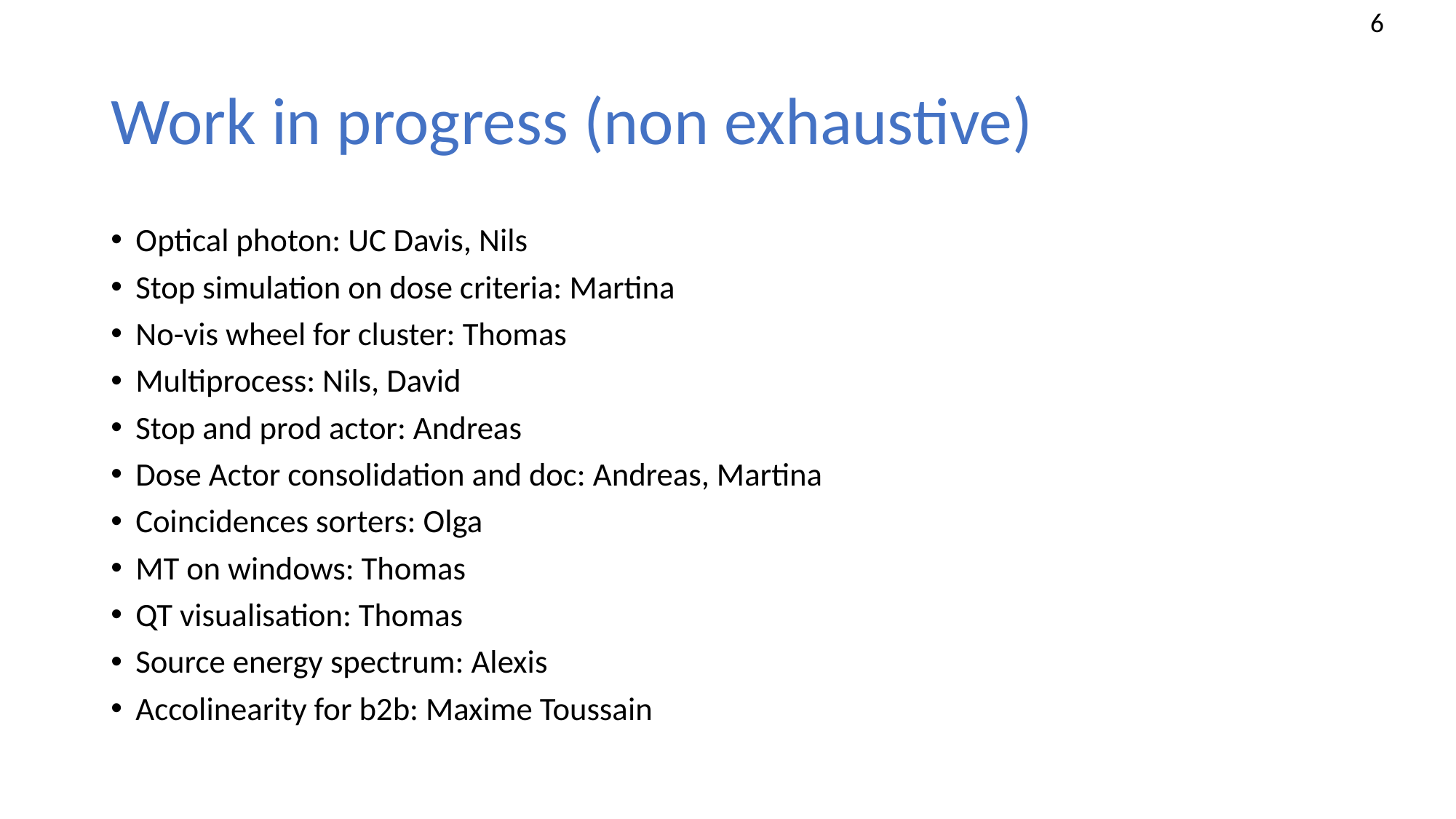

# Work in progress (non exhaustive)
Optical photon: UC Davis, Nils
Stop simulation on dose criteria: Martina
No-vis wheel for cluster: Thomas
Multiprocess: Nils, David
Stop and prod actor: Andreas
Dose Actor consolidation and doc: Andreas, Martina
Coincidences sorters: Olga
MT on windows: Thomas
QT visualisation: Thomas
Source energy spectrum: Alexis
Accolinearity for b2b: Maxime Toussain